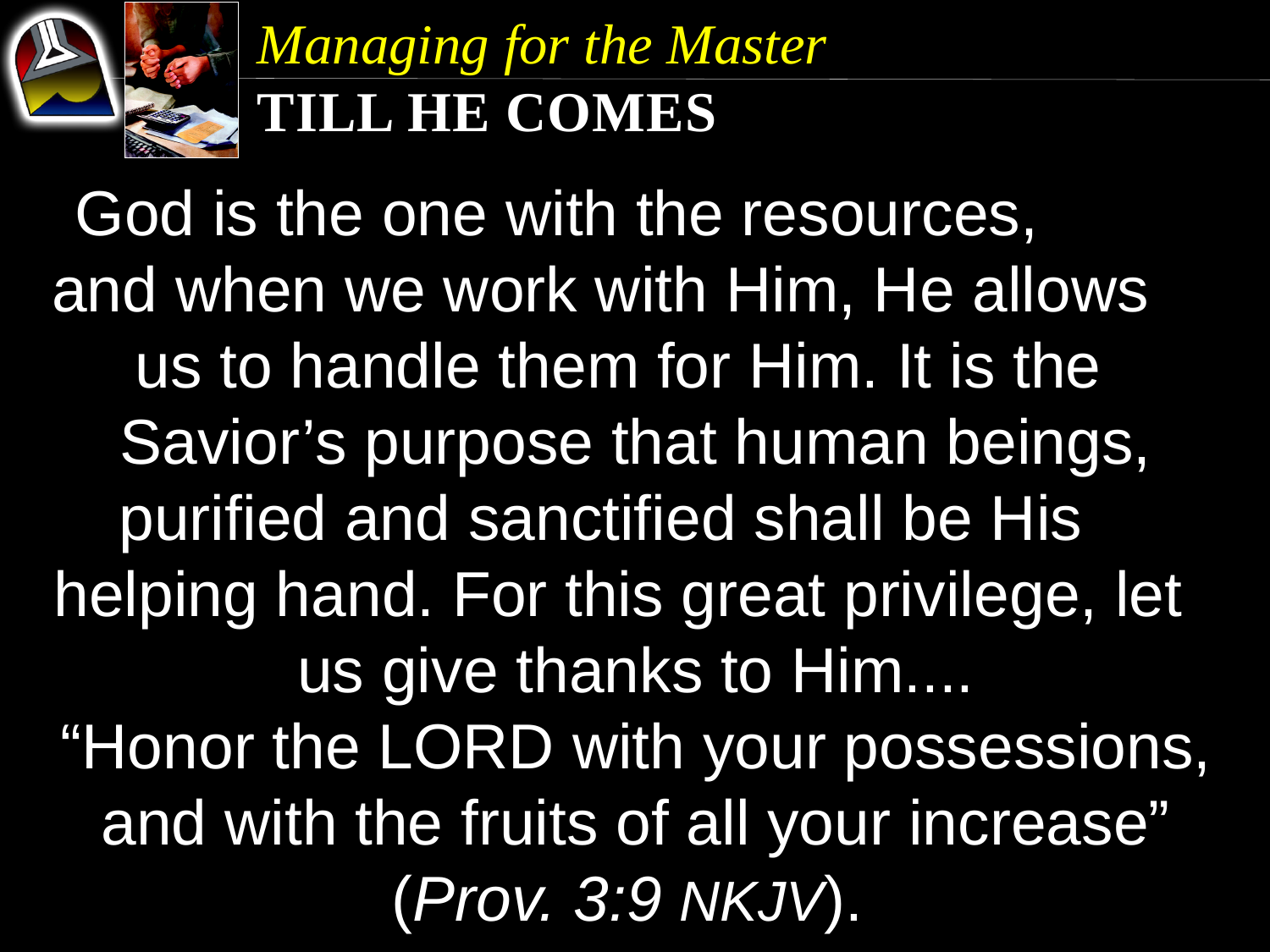

Managing for the Master
Till He Comes
God is the one with the resources,          and when we work with Him, He allows     us to handle them for Him. It is the   Savior’s purpose that human beings, purified and sanctified shall be His     helping hand. For this great privilege, let   us give thanks to Him....
“Honor the Lord with your possessions, and with the fruits of all your increase” (Prov. 3:9 NKJV).